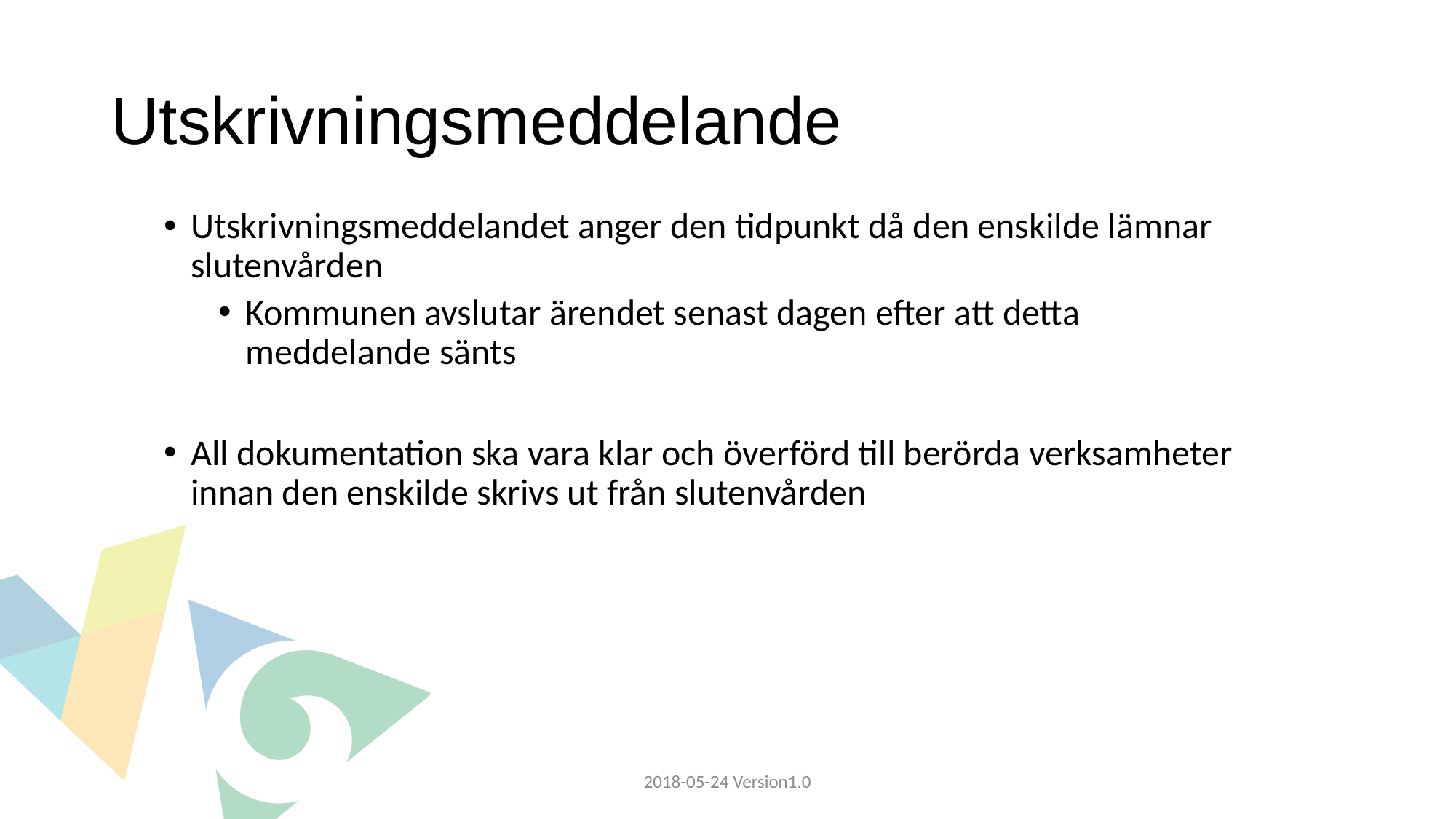

# Utskrivningsmeddelande
Utskrivningsmeddelandet anger den tidpunkt då den enskilde lämnar slutenvården
Kommunen avslutar ärendet senast dagen efter att detta meddelande sänts

All dokumentation ska vara klar och överförd till berörda verksamheter innan den enskilde skrivs ut från slutenvården

2018-05-24 Version1.0